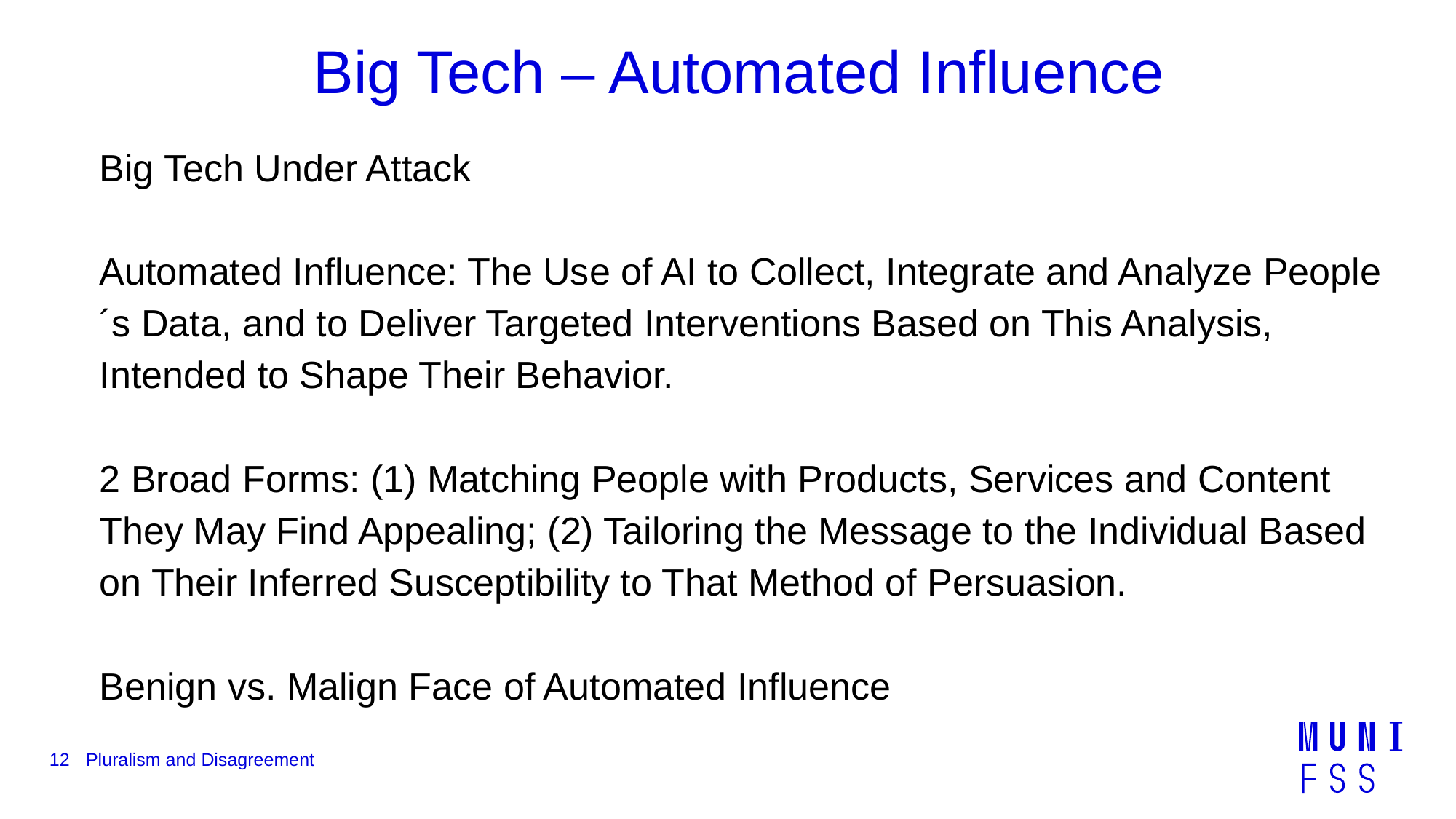

# Big Tech – Automated Influence
Big Tech Under Attack

Automated Influence: The Use of AI to Collect, Integrate and Analyze People´s Data, and to Deliver Targeted Interventions Based on This Analysis, Intended to Shape Their Behavior.

2 Broad Forms: (1) Matching People with Products, Services and Content They May Find Appealing; (2) Tailoring the Message to the Individual Based on Their Inferred Susceptibility to That Method of Persuasion.

Benign vs. Malign Face of Automated Influence
12
Pluralism and Disagreement